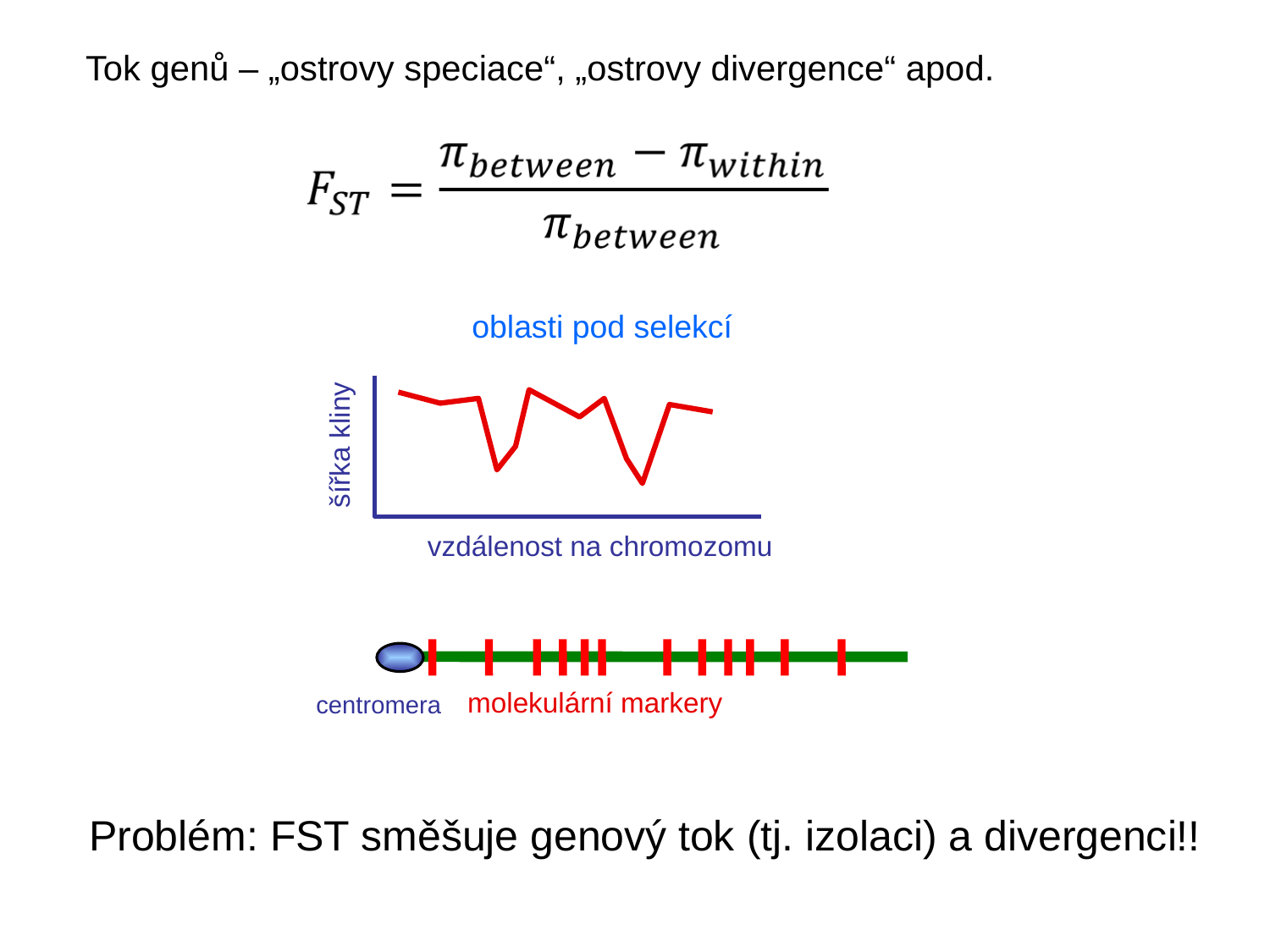

Tok genů – „ostrovy speciace“, „ostrovy divergence“ apod.

oblasti pod selekcí

šířka kliny
vzdálenost na chromozomu

molekulární markery

centromera
Problém: FST směšuje genový tok (tj. izolaci) a divergenci!!